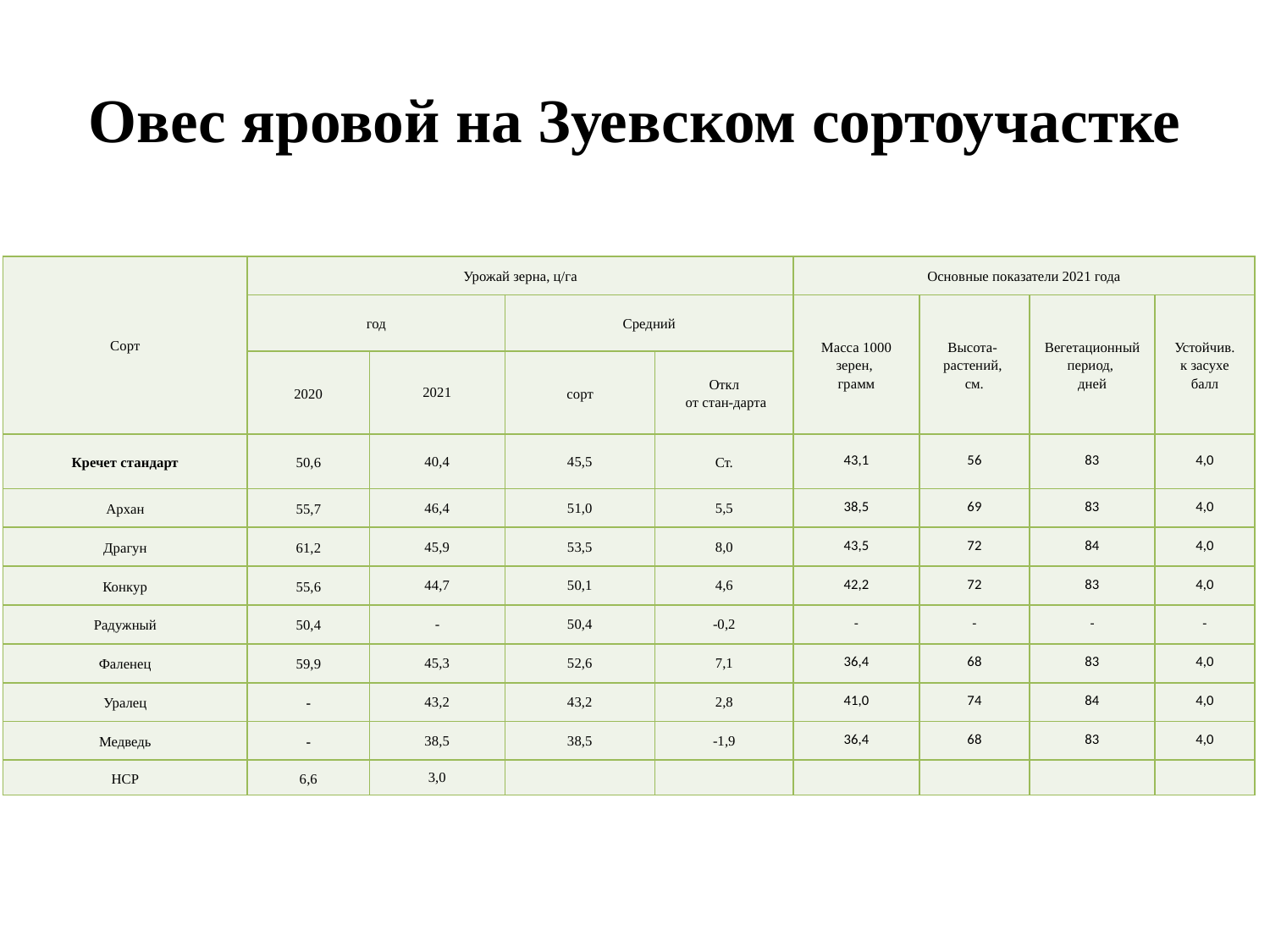

# Овес яровой на Зуевском сортоучастке
| Сорт | Урожай зерна, ц/га |  |  |  | Основные показатели 2021 года |  |  |  |
| --- | --- | --- | --- | --- | --- | --- | --- | --- |
|  | год |  | Средний |  | Масса 1000 зерен, грамм | Высота- растений, см. | Вегетационный период, дней | Устойчив. к засухе балл |
|  | 2020 | 2021 | сорт | Откл от стан-дарта |  |  |  |  |
| Кречет стандарт | 50,6 | 40,4 | 45,5 | Ст. | 43,1 | 56 | 83 | 4,0 |
| Архан | 55,7 | 46,4 | 51,0 | 5,5 | 38,5 | 69 | 83 | 4,0 |
| Драгун | 61,2 | 45,9 | 53,5 | 8,0 | 43,5 | 72 | 84 | 4,0 |
| Конкур | 55,6 | 44,7 | 50,1 | 4,6 | 42,2 | 72 | 83 | 4,0 |
| Радужный | 50,4 | - | 50,4 | -0,2 | - | - | - | - |
| Фаленец | 59,9 | 45,3 | 52,6 | 7,1 | 36,4 | 68 | 83 | 4,0 |
| Уралец | - | 43,2 | 43,2 | 2,8 | 41,0 | 74 | 84 | 4,0 |
| Медведь | - | 38,5 | 38,5 | -1,9 | 36,4 | 68 | 83 | 4,0 |
| НСР | 6,6 | 3,0 |  |  |  |  |  |  |